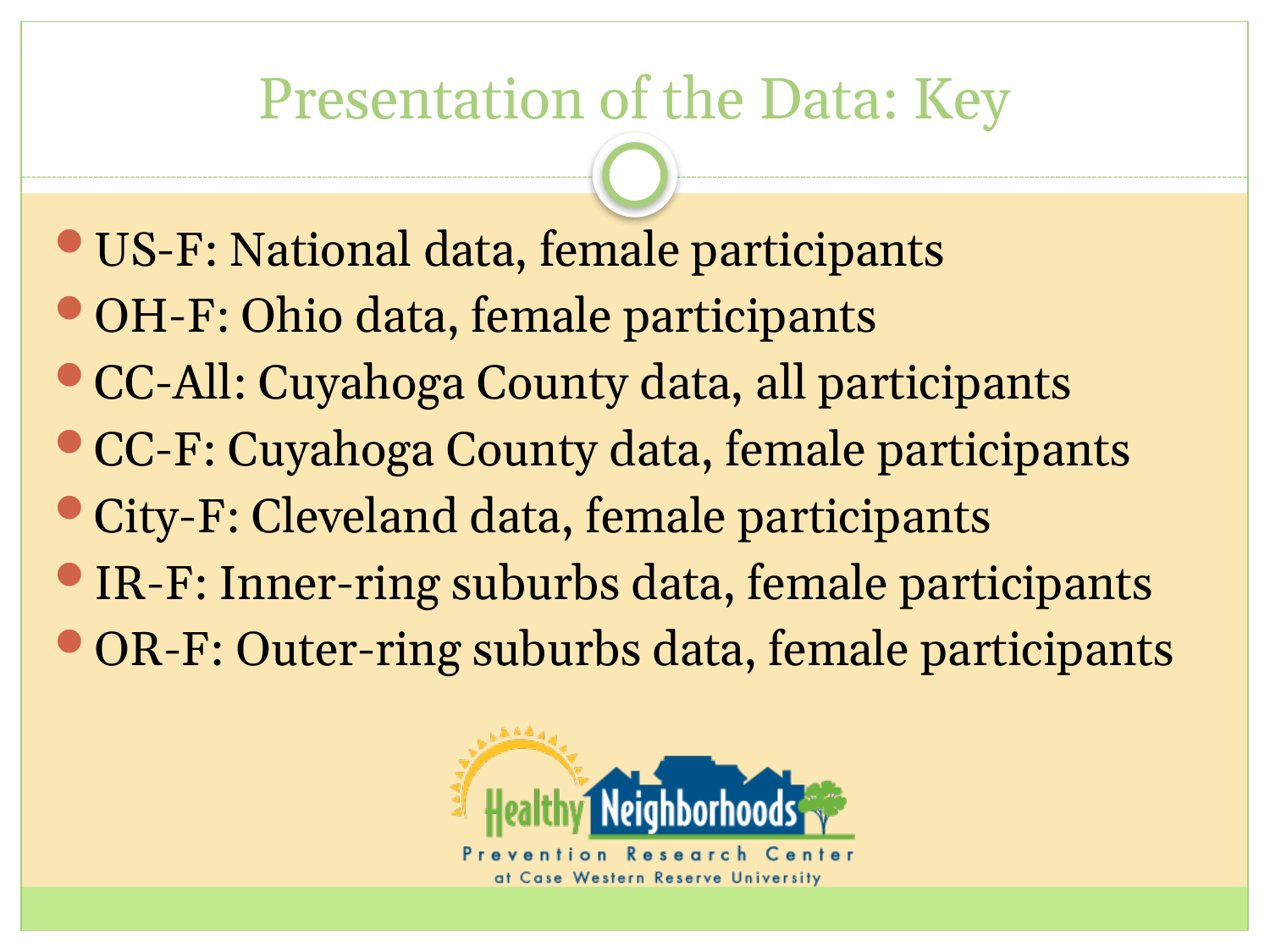

# Presentation of the Data: Key
US-F: National data, female participants
OH-F: Ohio data, female participants
CC-All: Cuyahoga County data, all participants
CC-F: Cuyahoga County data, female participants
City-F: Cleveland data, female participants
IR-F: Inner-ring suburbs data, female participants
OR-F: Outer-ring suburbs data, female participants